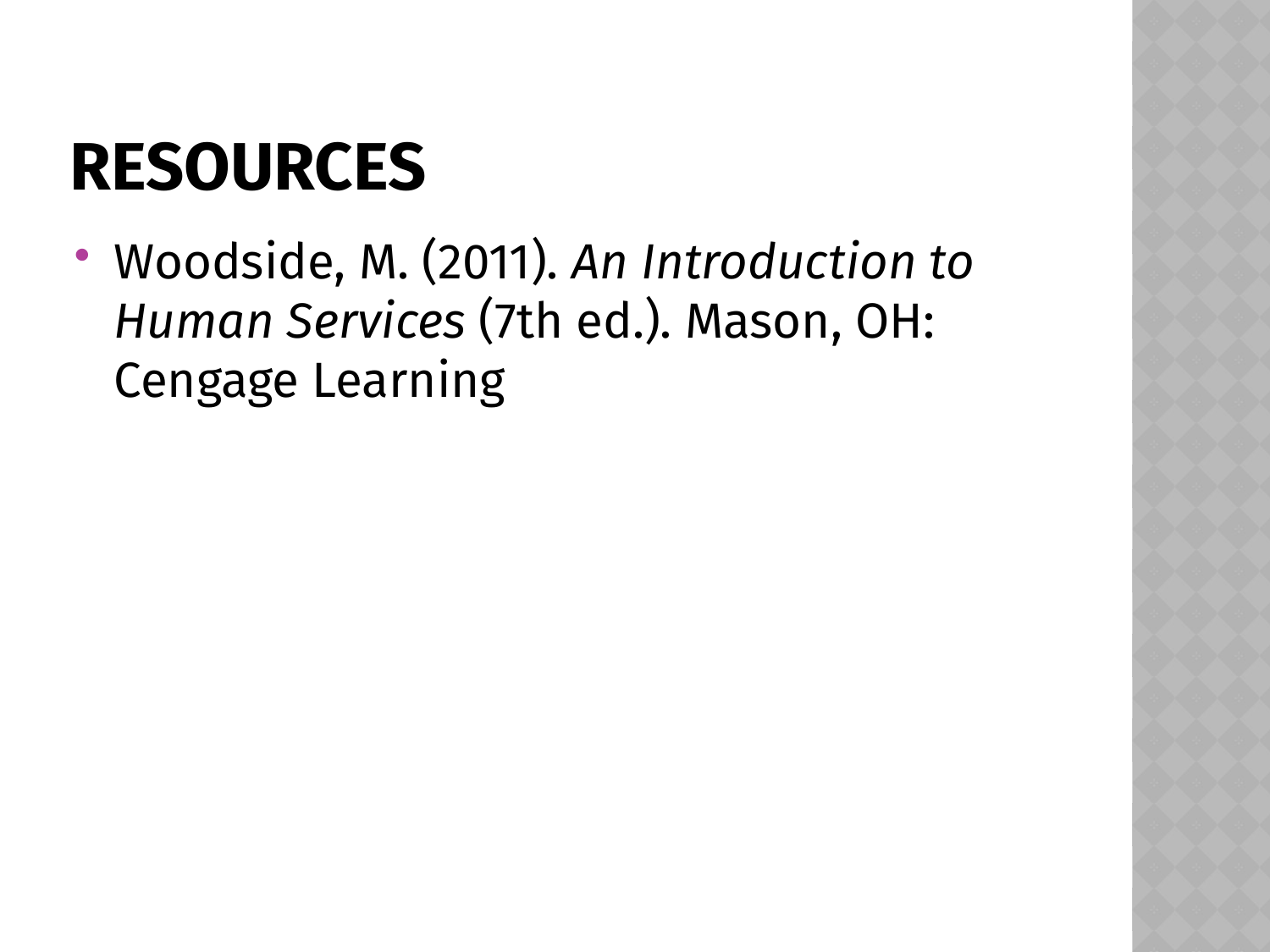

# Resources
Woodside, M. (2011). An Introduction to Human Services (7th ed.). Mason, OH: Cengage Learning